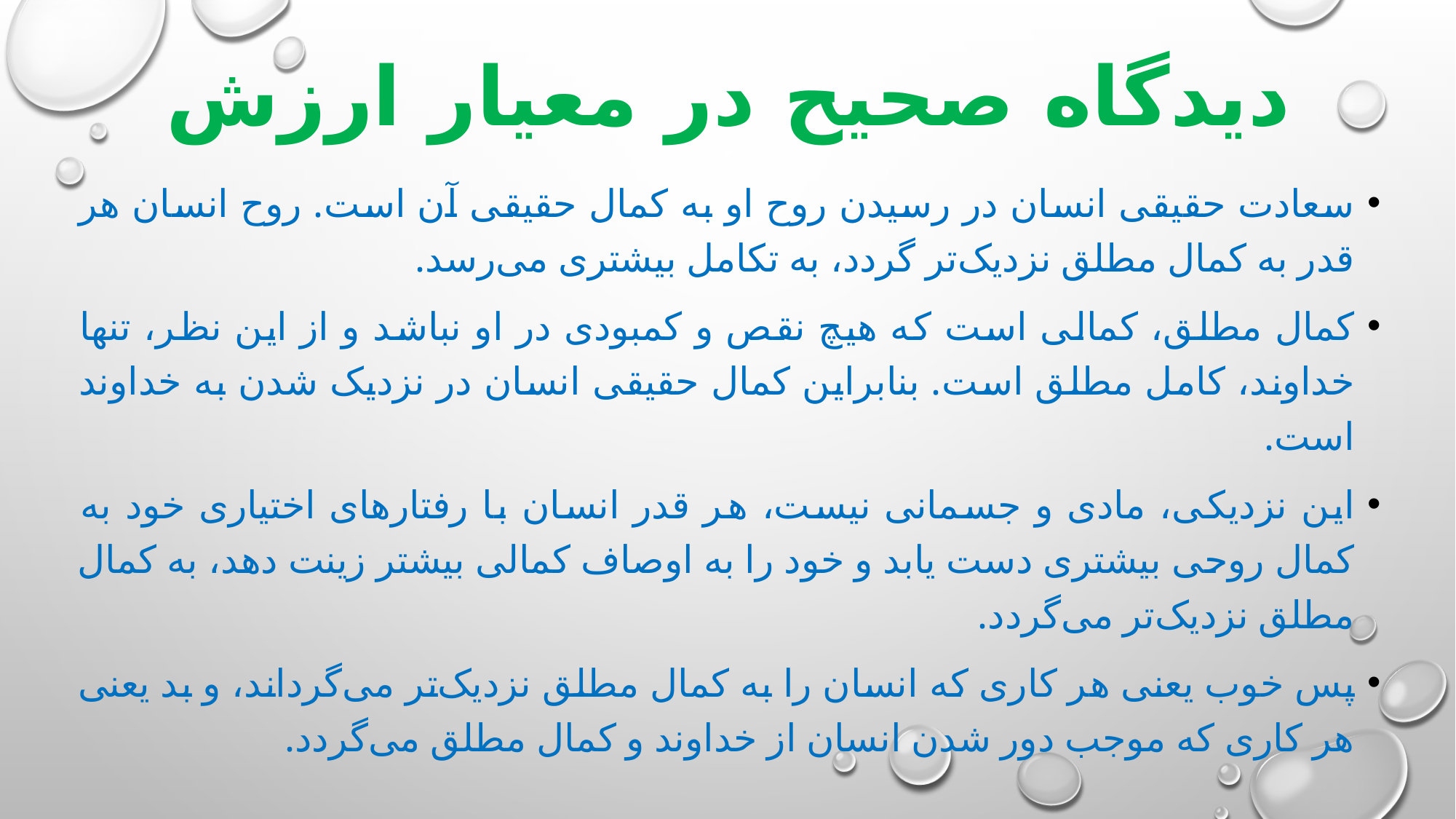

# دیدگاه‌ صحیح در معیار ارزش
سعادت حقیقی انسان در رسیدن روح او به کمال حقیقی آن است. روح انسان هر قدر به کمال مطلق نزدیک‌تر گردد، به تکامل بیشتری می‌رسد.
کمال مطلق، کمالی است که هیچ نقص و کمبودی در او نباشد و از این نظر، تنها خداوند، کامل مطلق است. بنابراین کمال حقیقی انسان در نزدیک شدن به خداوند است.
این نزدیکی، مادی و جسمانی نیست، هر قدر انسان با رفتارهای اختیاری خود به کمال روحی بیشتری دست یابد و خود را به اوصاف کمالی بیشتر زینت دهد، به کمال مطلق نزدیک‌تر می‌گردد.
پس خوب یعنی هر کاری که انسان را به کمال مطلق نزدیک‌تر می‌گرداند، و بد یعنی هر کاری که موجب دور شدن انسان از خداوند و کمال مطلق می‌گردد.